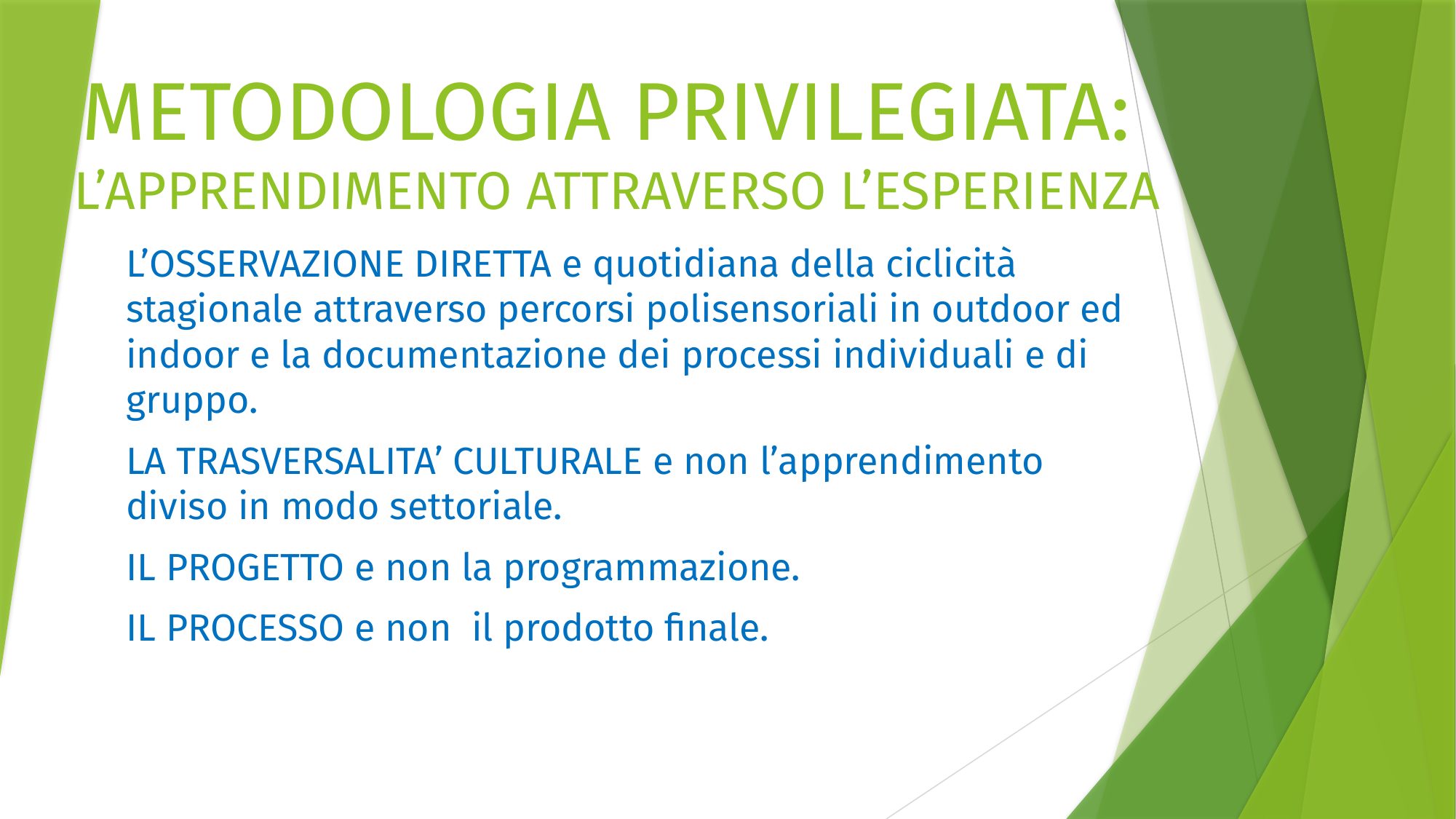

# METODOLOGIA PRIVILEGIATA: L’APPRENDIMENTO ATTRAVERSO L’ESPERIENZA
L’OSSERVAZIONE DIRETTA e quotidiana della ciclicità stagionale attraverso percorsi polisensoriali in outdoor ed indoor e la documentazione dei processi individuali e di gruppo.
LA TRASVERSALITA’ CULTURALE e non l’apprendimento diviso in modo settoriale.
IL PROGETTO e non la programmazione.
IL PROCESSO e non  il prodotto finale.